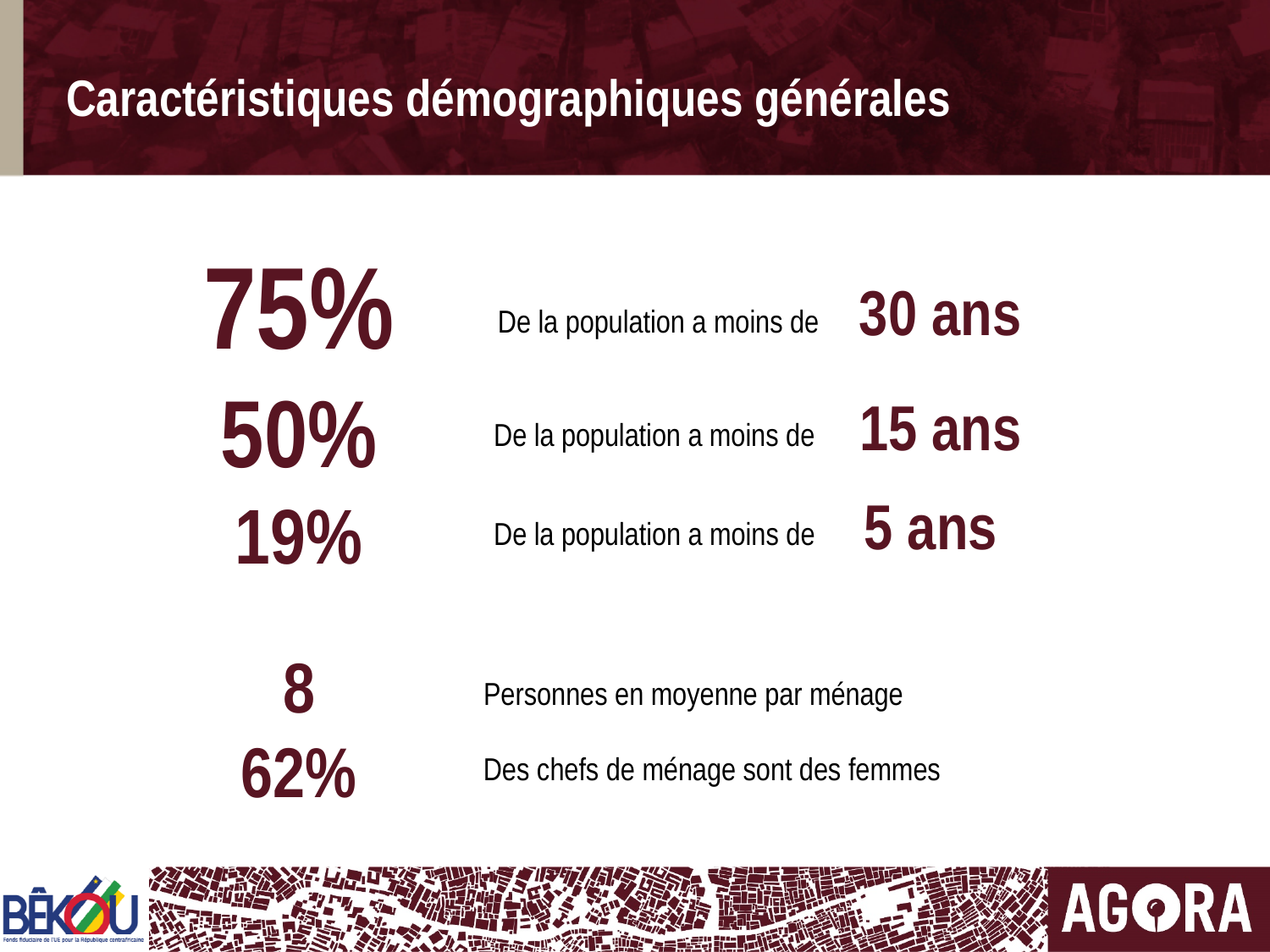

# Caractéristiques démographiques générales
75%
50%
19%
30 ans
De la population a moins de
15 ans
De la population a moins de
5 ans
De la population a moins de
8
62%
Personnes en moyenne par ménage
Des chefs de ménage sont des femmes